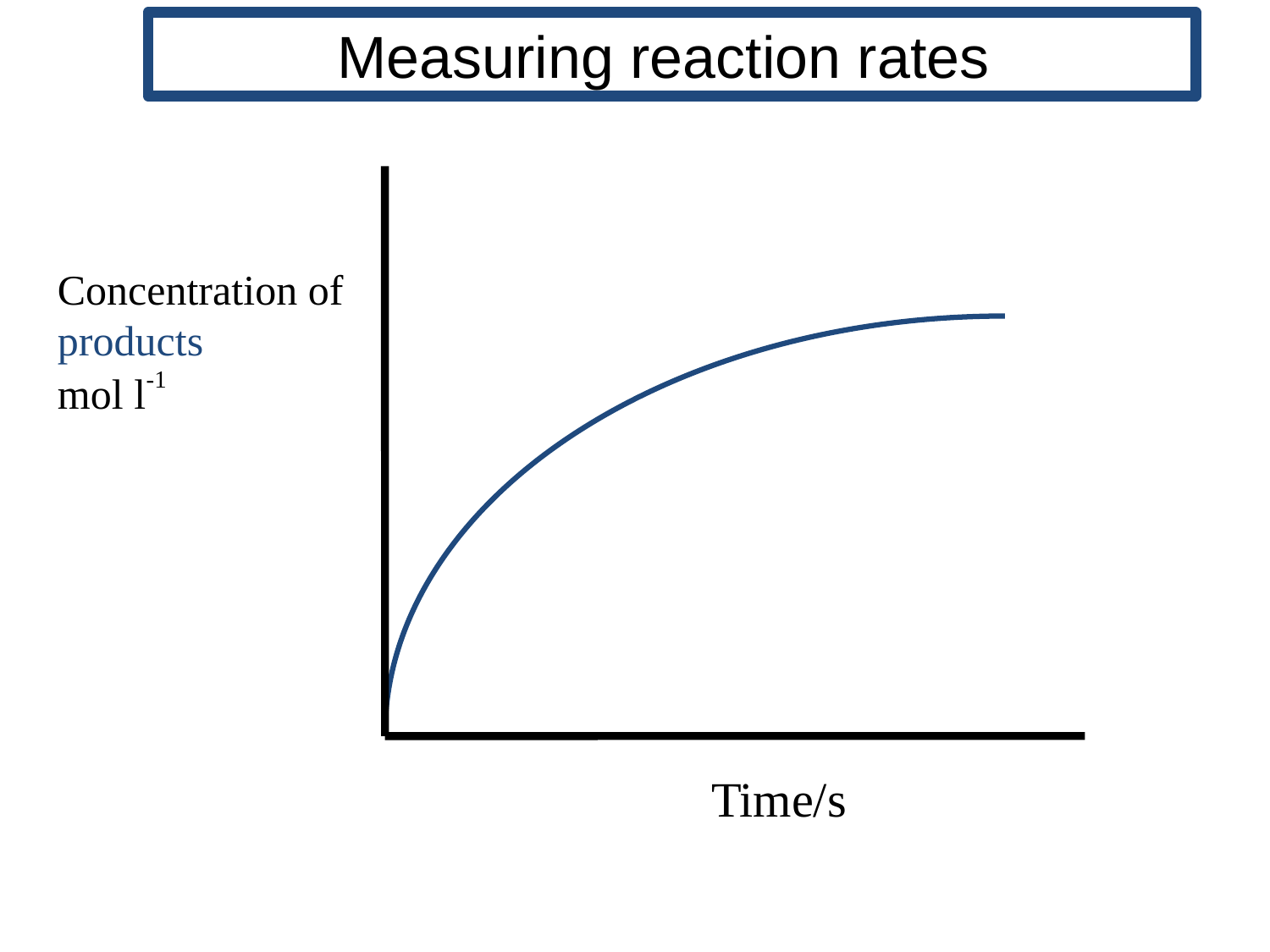

# Measuring reaction rates

Concentration of products
mol l-1

Time/s